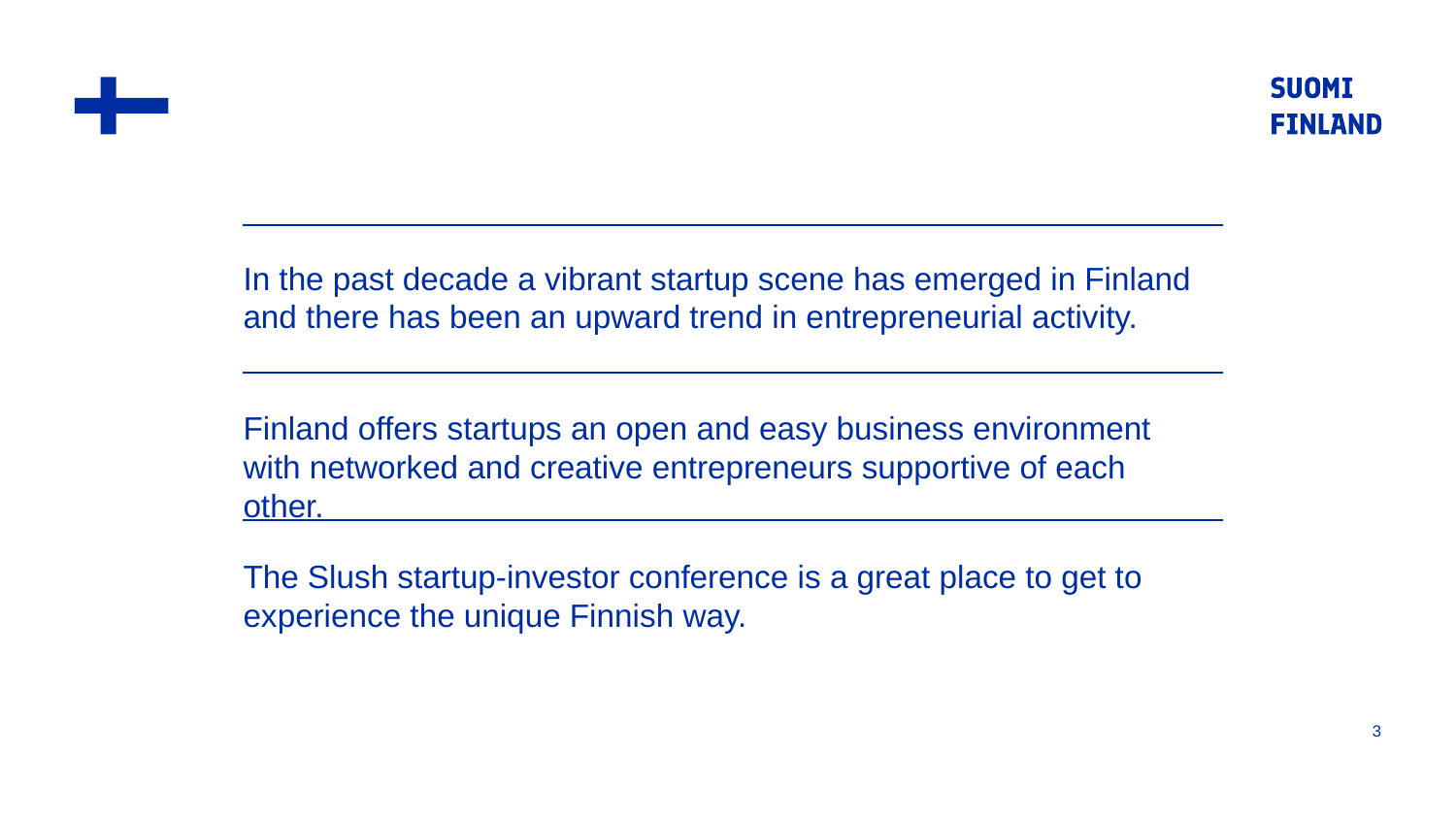

In the past decade a vibrant startup scene has emerged in Finland and there has been an upward trend in entrepreneurial activity.
Finland offers startups an open and easy business environment with networked and creative entrepreneurs supportive of each other.
The Slush startup-investor conference is a great place to get to experience the unique Finnish way.
3